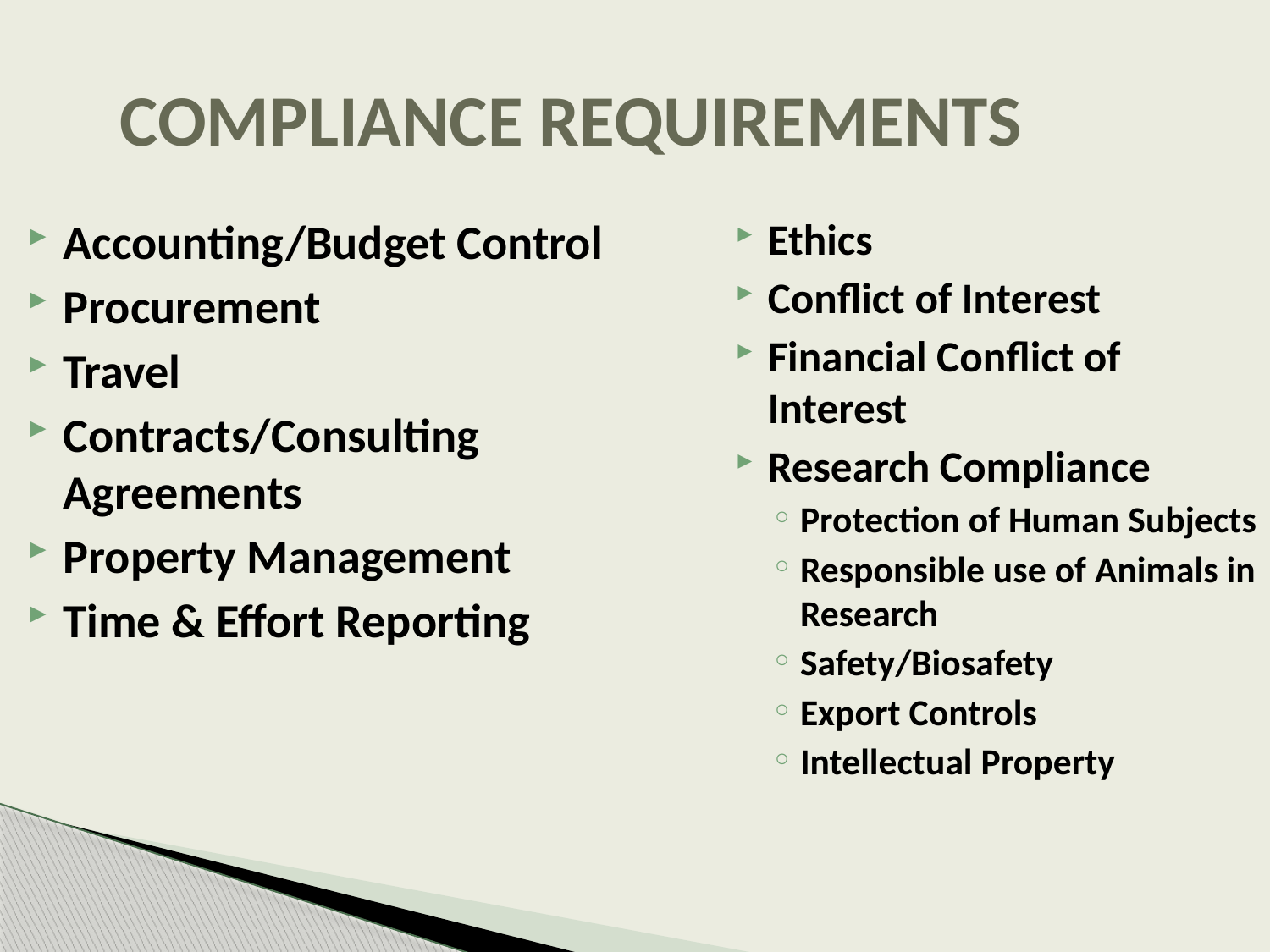

COMPLIANCE REQUIREMENTS
Accounting/Budget Control
Procurement
Travel
Contracts/Consulting Agreements
Property Management
Time & Effort Reporting

Ethics
Conflict of Interest
Financial Conflict of Interest
Research Compliance
Protection of Human Subjects
Responsible use of Animals in Research
Safety/Biosafety
Export Controls
Intellectual Property